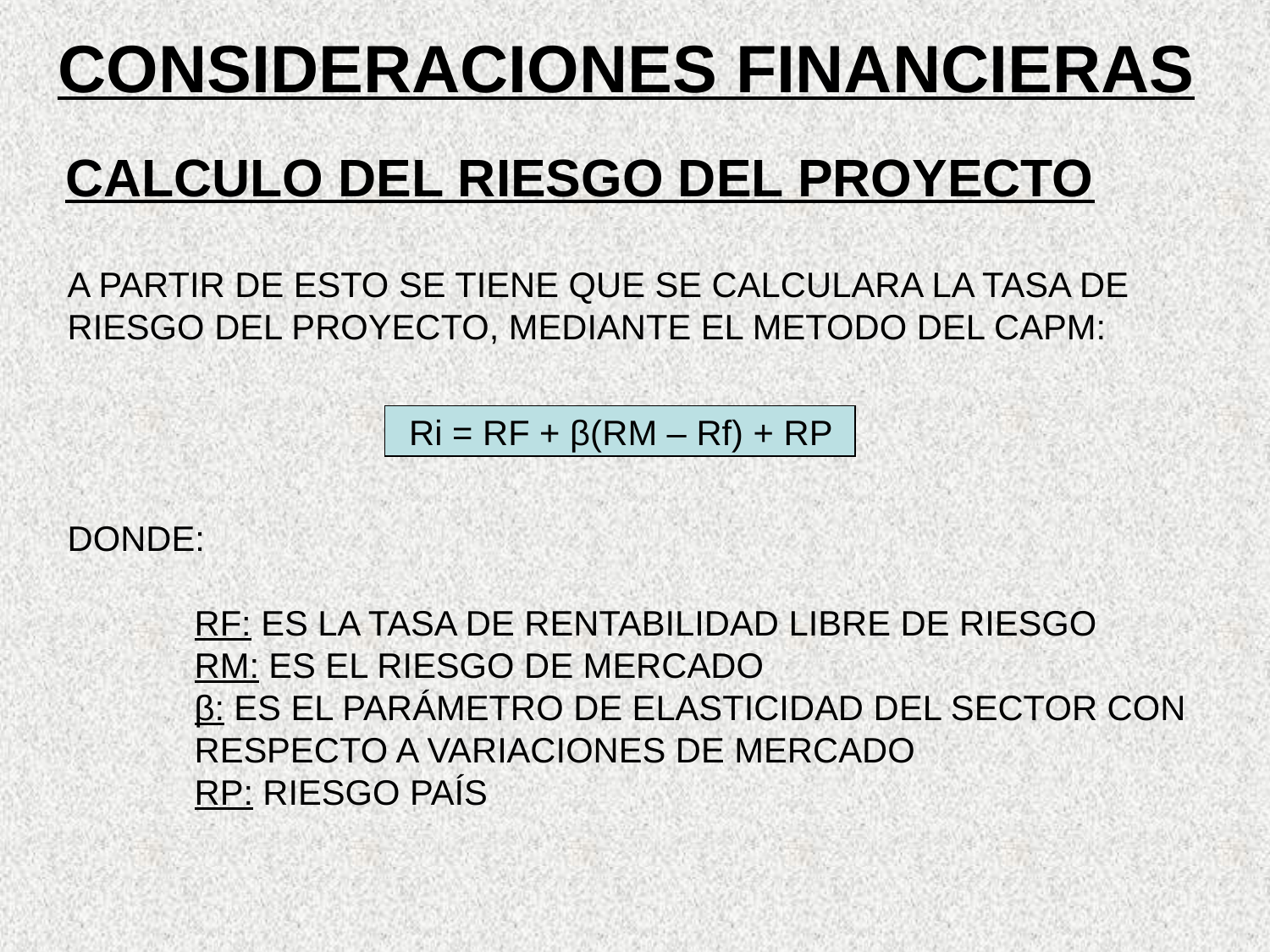

CONSIDERACIONES FINANCIERAS
CALCULO DEL RIESGO DEL PROYECTO
A PARTIR DE ESTO SE TIENE QUE SE CALCULARA LA TASA DE RIESGO DEL PROYECTO, MEDIANTE EL METODO DEL CAPM:

		         Ri = RF + β(RM – Rf) + RP

DONDE:

	RF: ES LA TASA DE RENTABILIDAD LIBRE DE RIESGO 	RM: ES EL RIESGO DE MERCADO
	β: ES EL PARÁMETRO DE ELASTICIDAD DEL SECTOR CON 	RESPECTO A VARIACIONES DE MERCADO
	RP: RIESGO PAÍS